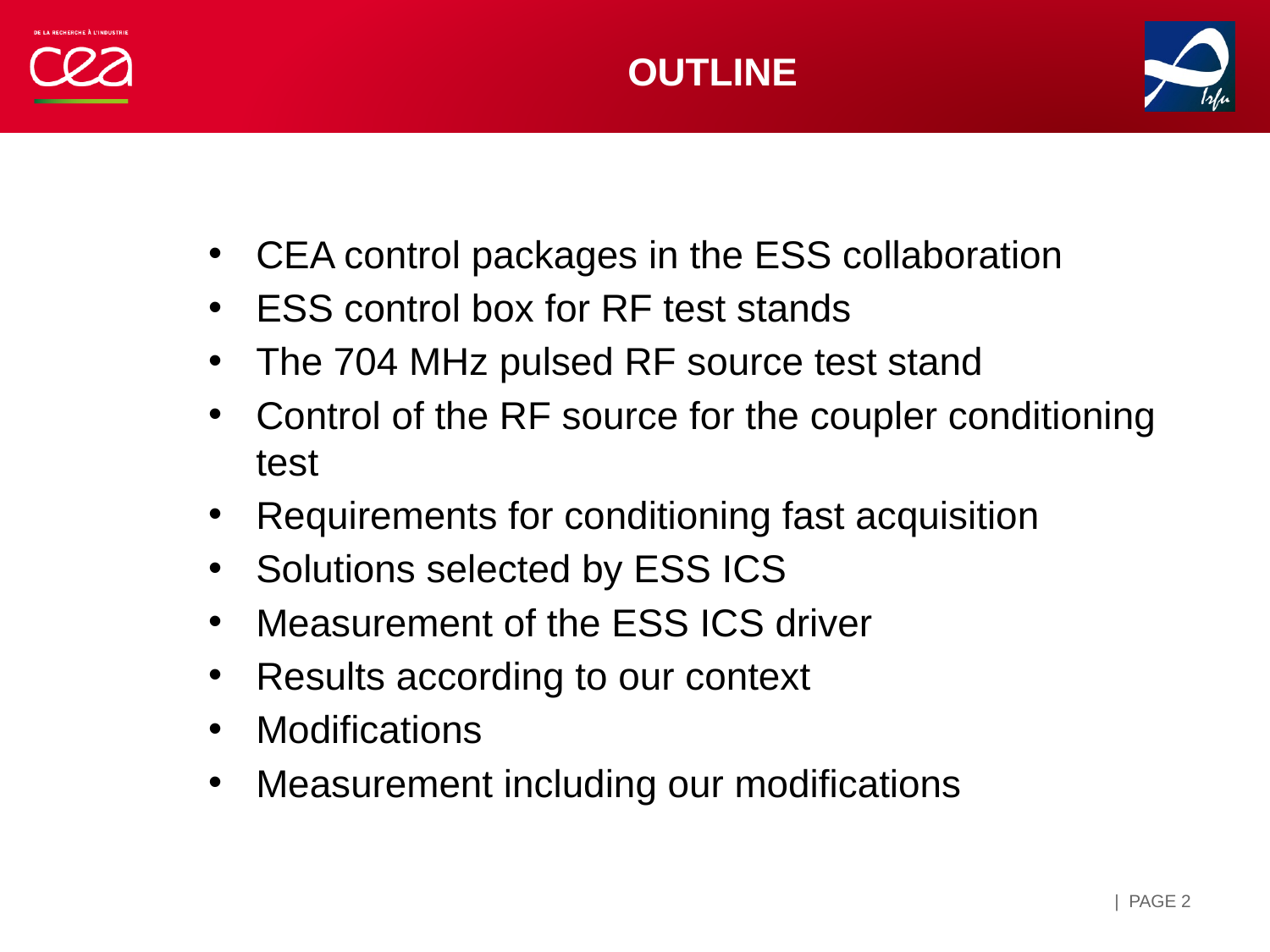

# OUTLINE

CEA control packages in the ESS collaboration
ESS control box for RF test stands
The 704 MHz pulsed RF source test stand
Control of the RF source for the coupler conditioning test
Requirements for conditioning fast acquisition
Solutions selected by ESS ICS
Measurement of the ESS ICS driver
Results according to our context
Modifications
Measurement including our modifications

|  PAGE 2